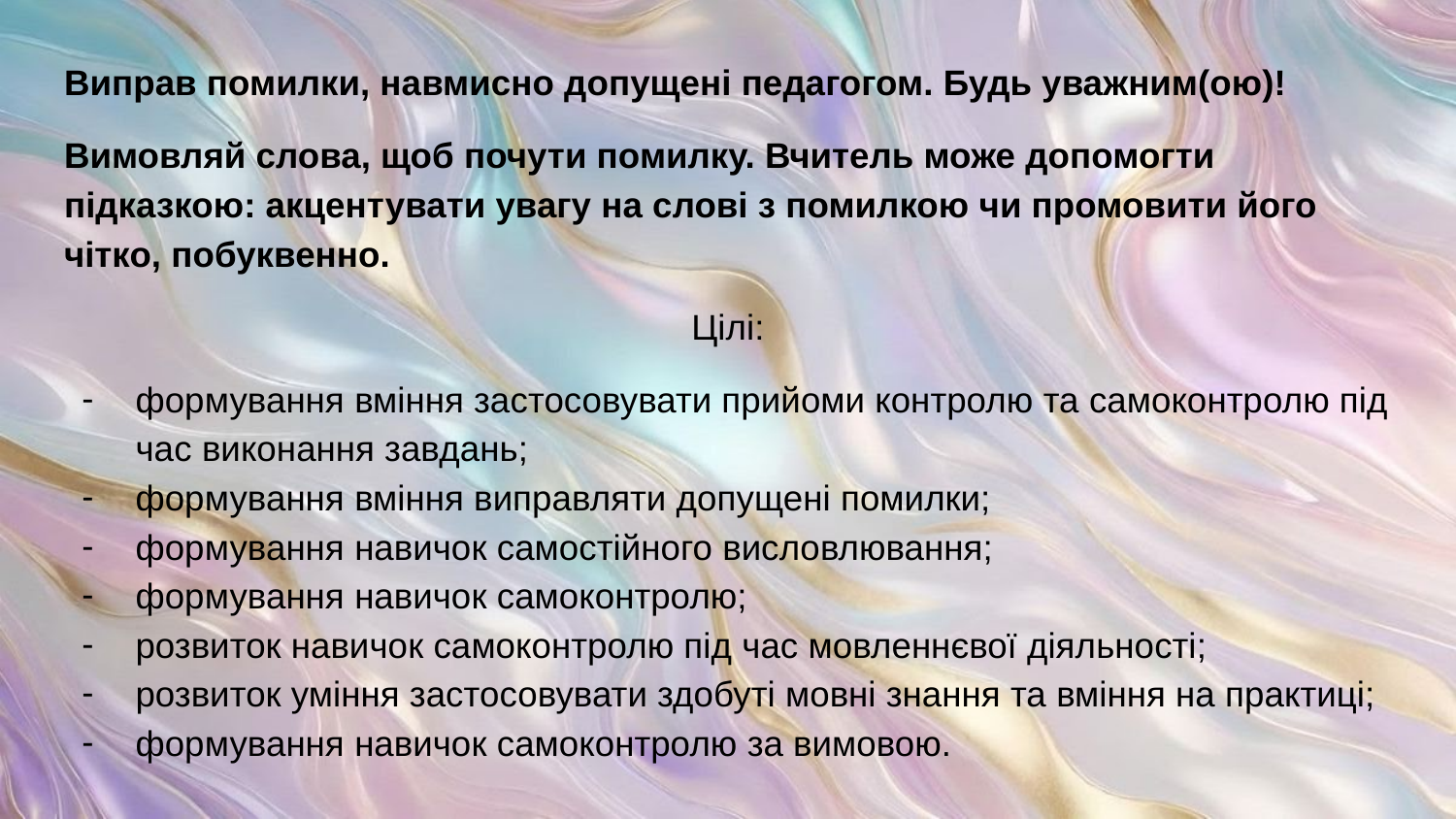

Виправ помилки, навмисно допущені педагогом. Будь уважним(ою)!
Вимовляй слова, щоб почути помилку. Вчитель може допомогти підказкою: акцентувати увагу на слові з помилкою чи промовити його чітко, побуквенно.
Цілі:
формування вміння застосовувати прийоми контролю та самоконтролю під час виконання завдань;
формування вміння виправляти допущені помилки;
формування навичок самостійного висловлювання;
формування навичок самоконтролю;
розвиток навичок самоконтролю під час мовленнєвої діяльності;
розвиток уміння застосовувати здобуті мовні знання та вміння на практиці;
формування навичок самоконтролю за вимовою.